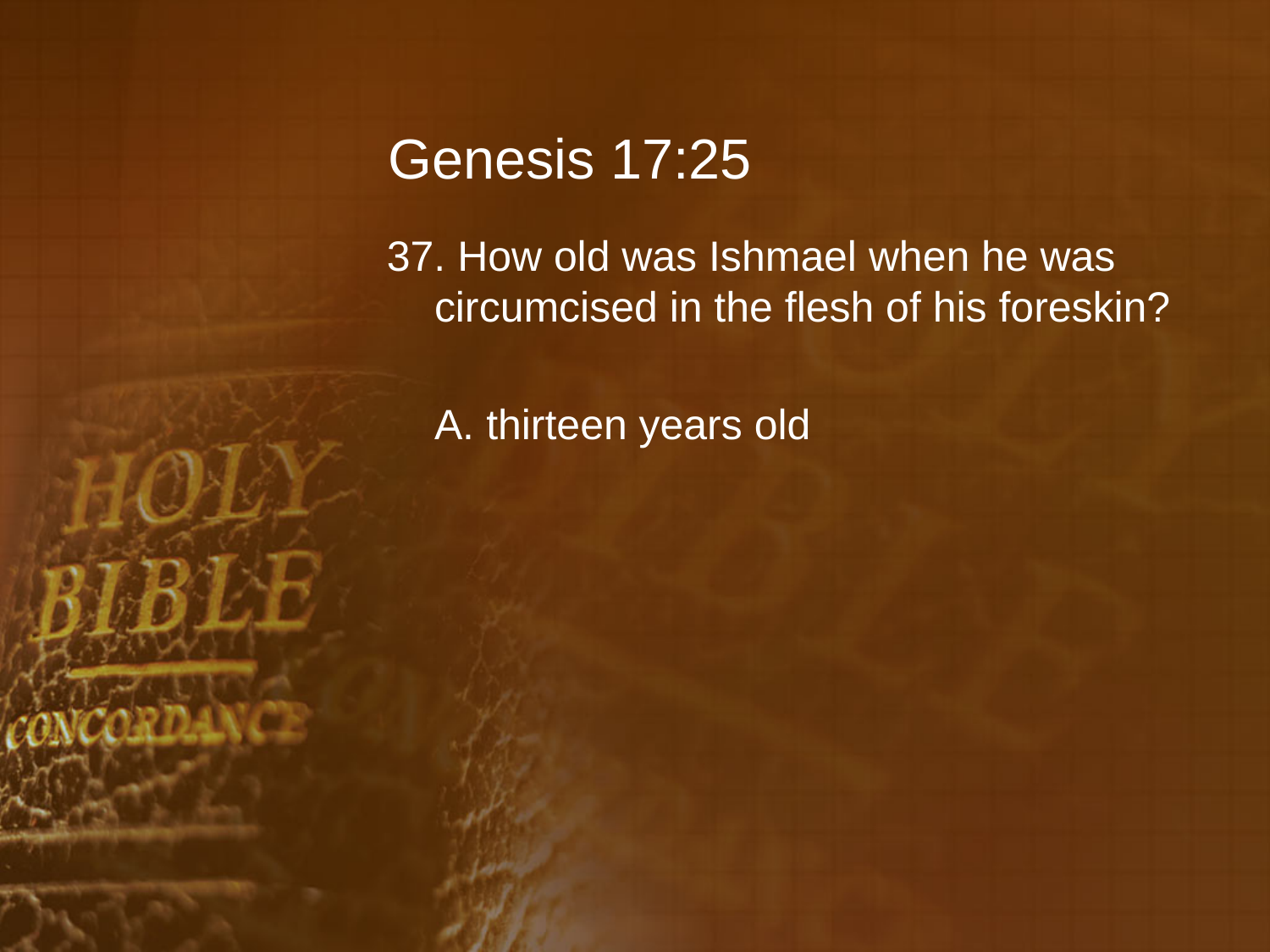

# Genesis 17:25
37. How old was Ishmael when he was circumcised in the flesh of his foreskin?

	A. thirteen years old